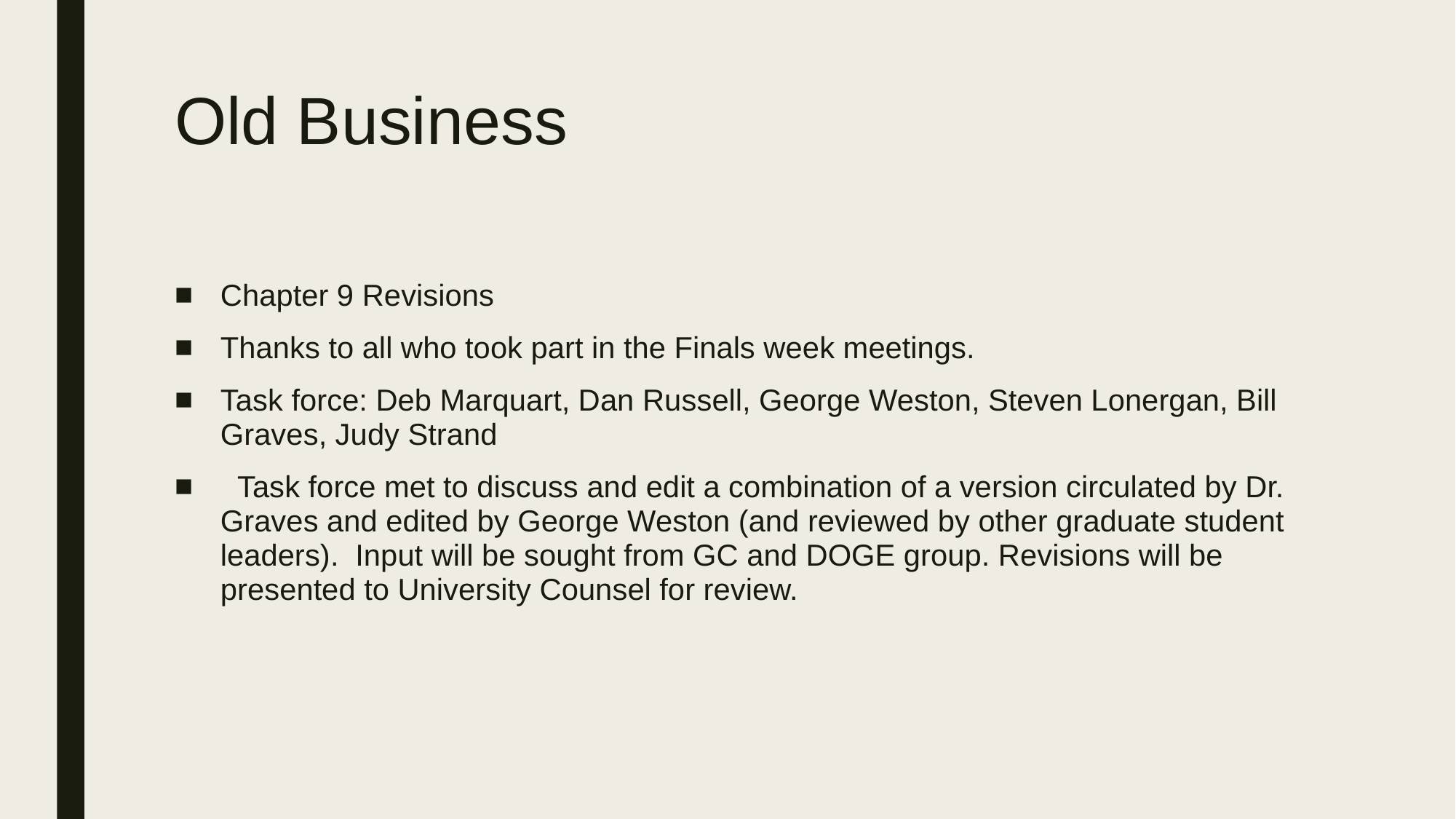

# Old Business
Chapter 9 Revisions
Thanks to all who took part in the Finals week meetings.
Task force: Deb Marquart, Dan Russell, George Weston, Steven Lonergan, Bill Graves, Judy Strand
  Task force met to discuss and edit a combination of a version circulated by Dr. Graves and edited by George Weston (and reviewed by other graduate student leaders).  Input will be sought from GC and DOGE group. Revisions will be presented to University Counsel for review.